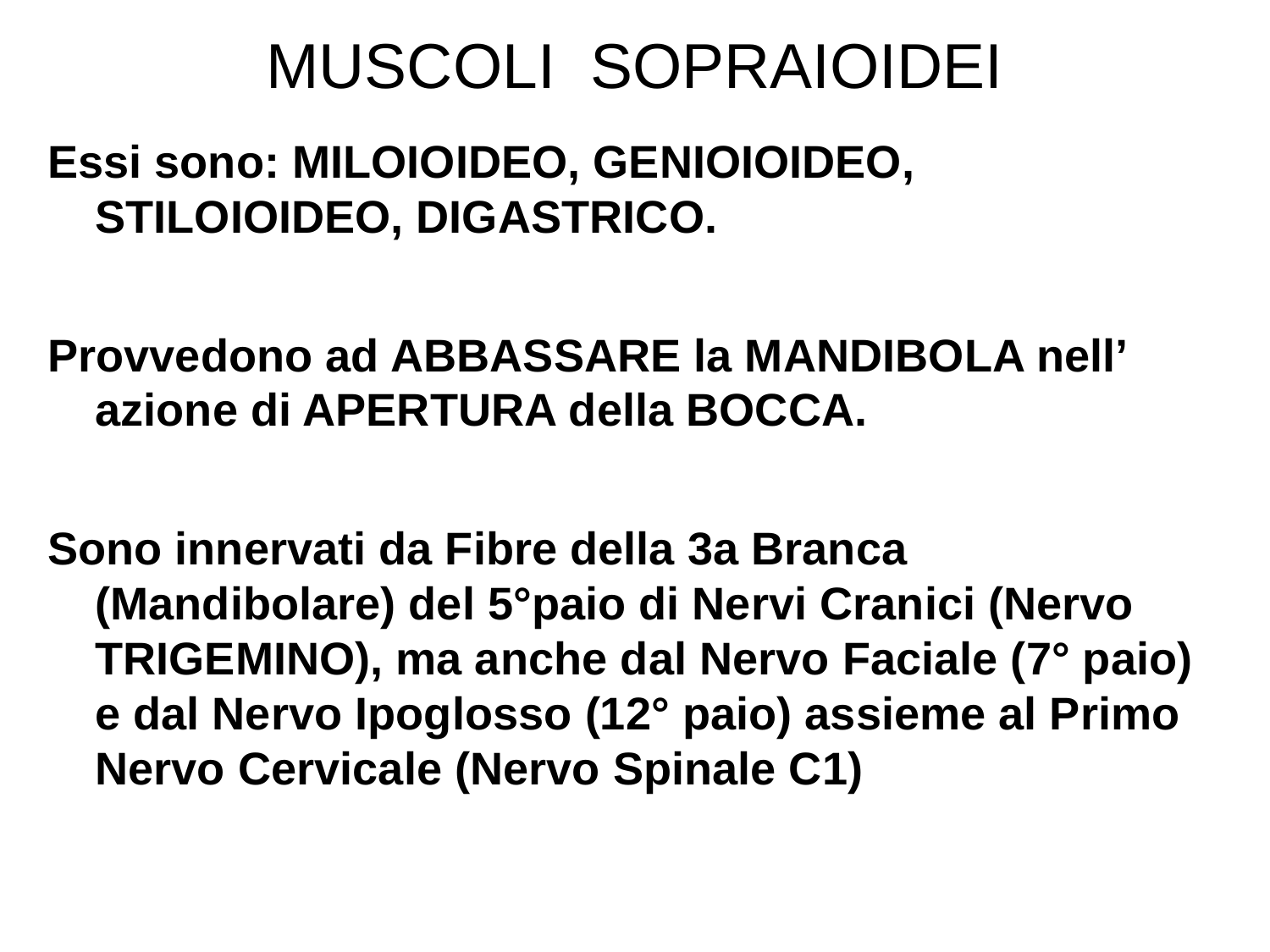

# MUSCOLI  SOPRAIOIDEI
Essi sono: MILOIOIDEO, GENIOIOIDEO, STILOIOIDEO, DIGASTRICO.

Provvedono ad ABBASSARE la MANDIBOLA nell’ azione di APERTURA della BOCCA.

Sono innervati da Fibre della 3a Branca (Mandibolare) del 5°paio di Nervi Cranici (Nervo TRIGEMINO), ma anche dal Nervo Faciale (7° paio) e dal Nervo Ipoglosso (12° paio) assieme al Primo Nervo Cervicale (Nervo Spinale C1)